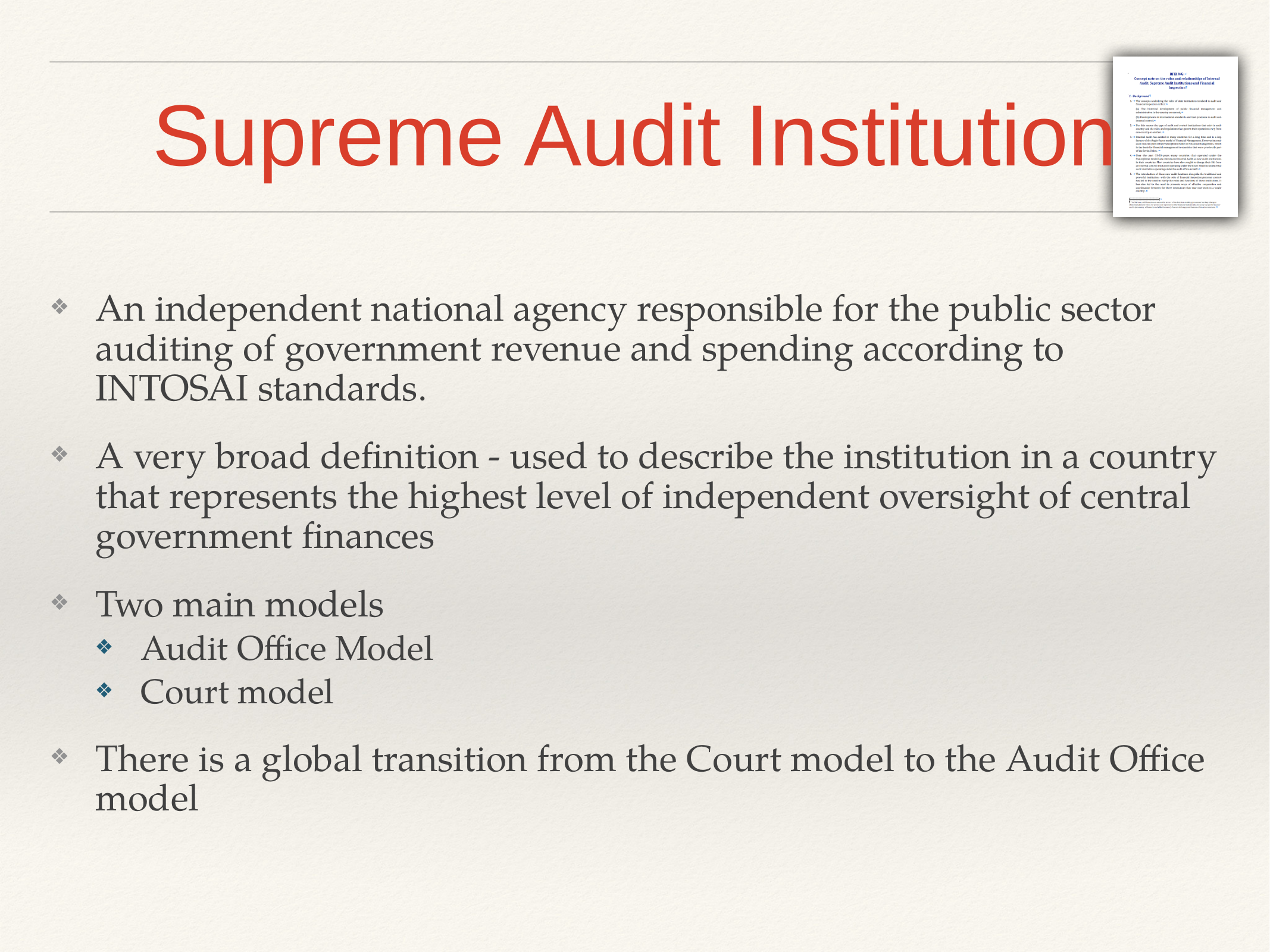

# Supreme Audit Institution
An independent national agency responsible for the public sector auditing of government revenue and spending according to INTOSAI standards.
A very broad definition - used to describe the institution in a country that represents the highest level of independent oversight of central government finances
Two main models
Audit Office Model
Court model
There is a global transition from the Court model to the Audit Office model